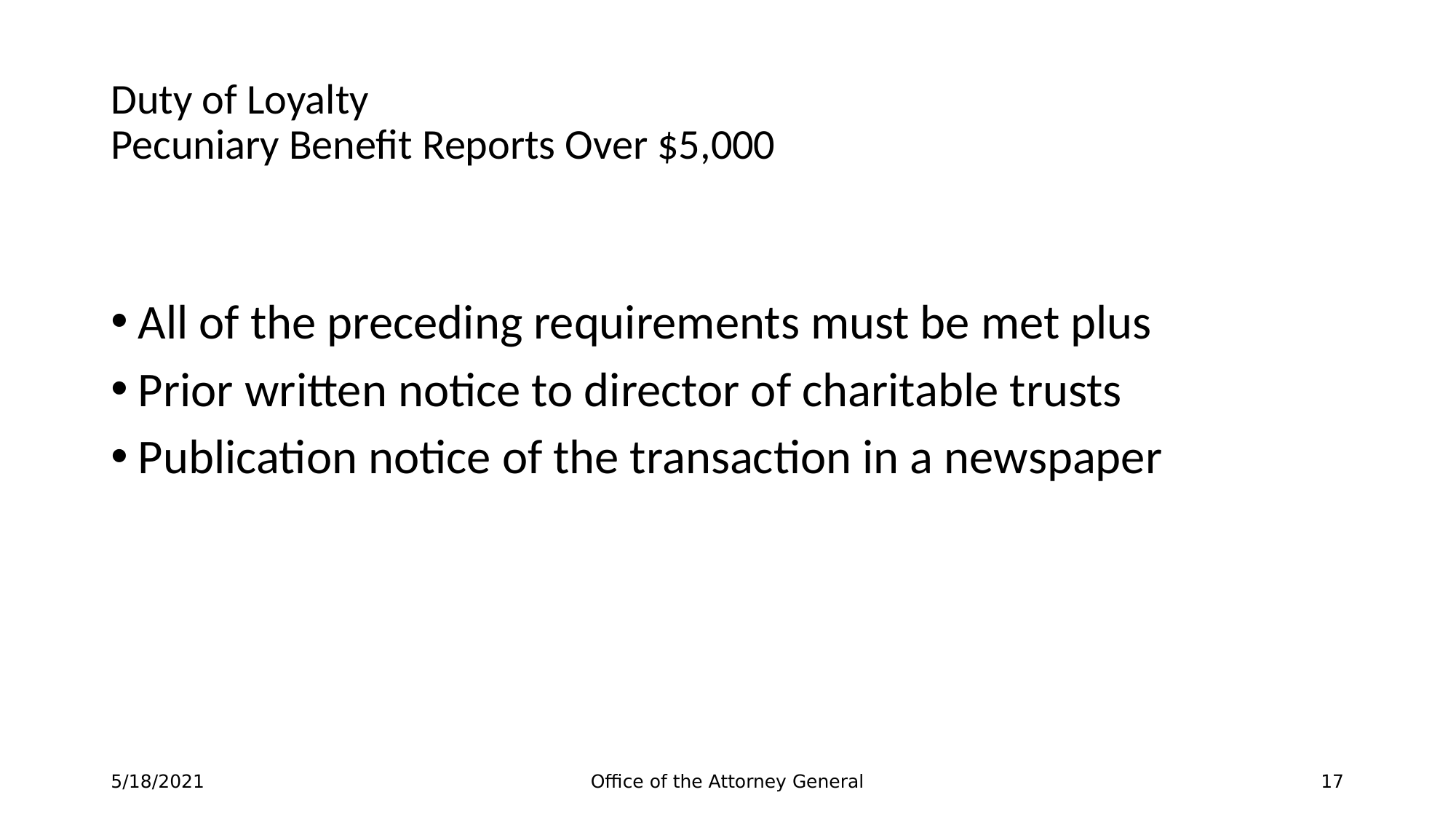

# Duty of Loyalty Pecuniary Benefit Reports Over $5,000

All of the preceding requirements must be met plus
Prior written notice to director of charitable trusts
Publication notice of the transaction in a newspaper

5/18/2021
Office of the Attorney General
17